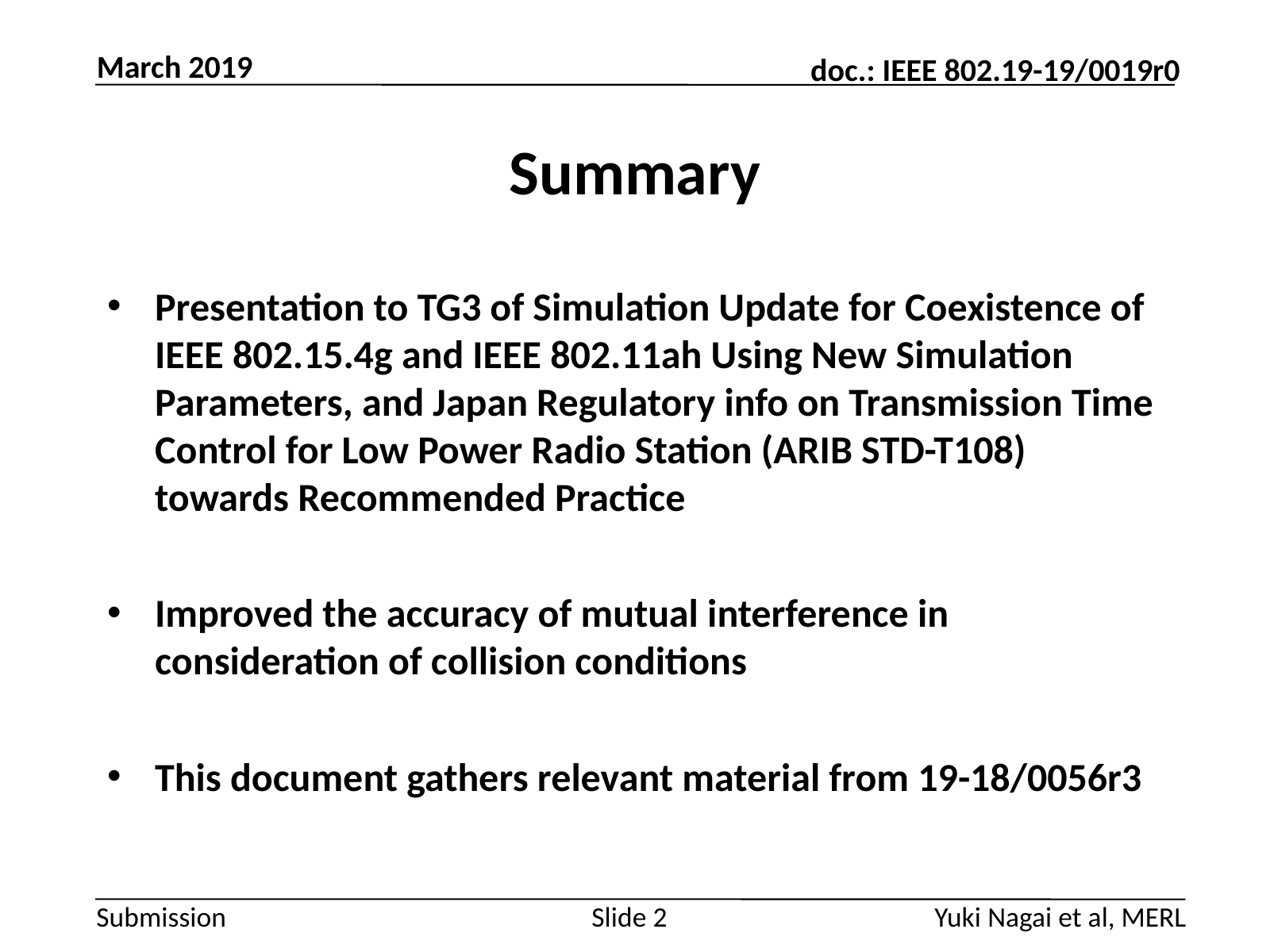

March 2019
# Summary
Presentation to TG3 of Simulation Update for Coexistence of IEEE 802.15.4g and IEEE 802.11ah Using New Simulation Parameters, and Japan Regulatory info on Transmission Time Control for Low Power Radio Station (ARIB STD-T108) towards Recommended Practice

Improved the accuracy of mutual interference in consideration of collision conditions

This document gathers relevant material from 19-18/0056r3
Yuki Nagai et al, MERL
Slide 2